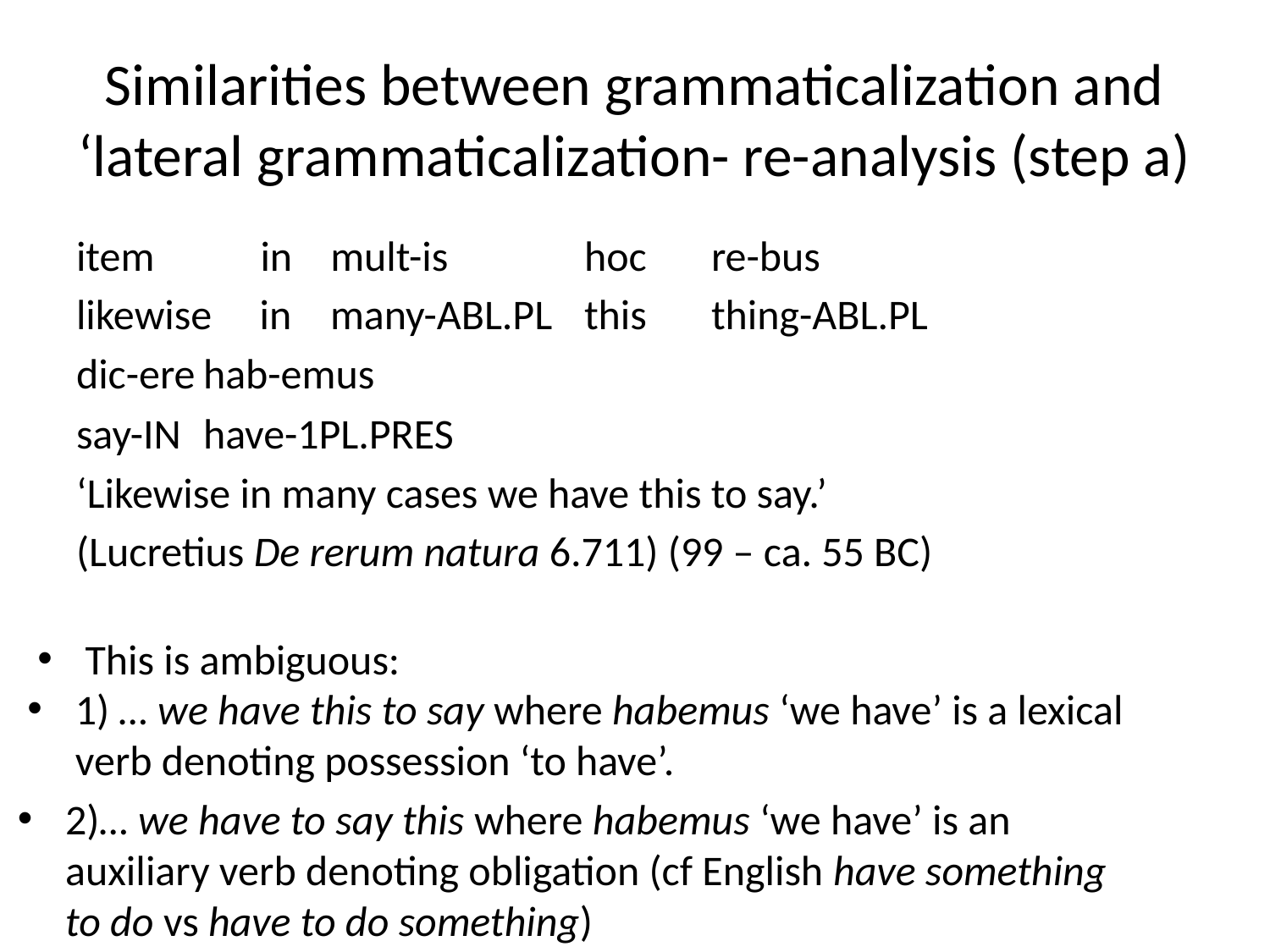

# Similarities between grammaticalization and ‘lateral grammaticalization- re-analysis (step a)
item 	      in    mult-is 	hoc	re-bus
likewise     in	many-ABL.PL	this	thing-ABL.PL
dic-ere	hab-emus
say-IN	have-1PL.PRES
‘Likewise in many cases we have this to say.’
(Lucretius De rerum natura 6.711) (99 – ca. 55 BC)

This is ambiguous:
1) … we have this to say where habemus ‘we have’ is a lexical verb denoting possession ‘to have’.
2)… we have to say this where habemus ‘we have’ is an auxiliary verb denoting obligation (cf English have something to do vs have to do something)